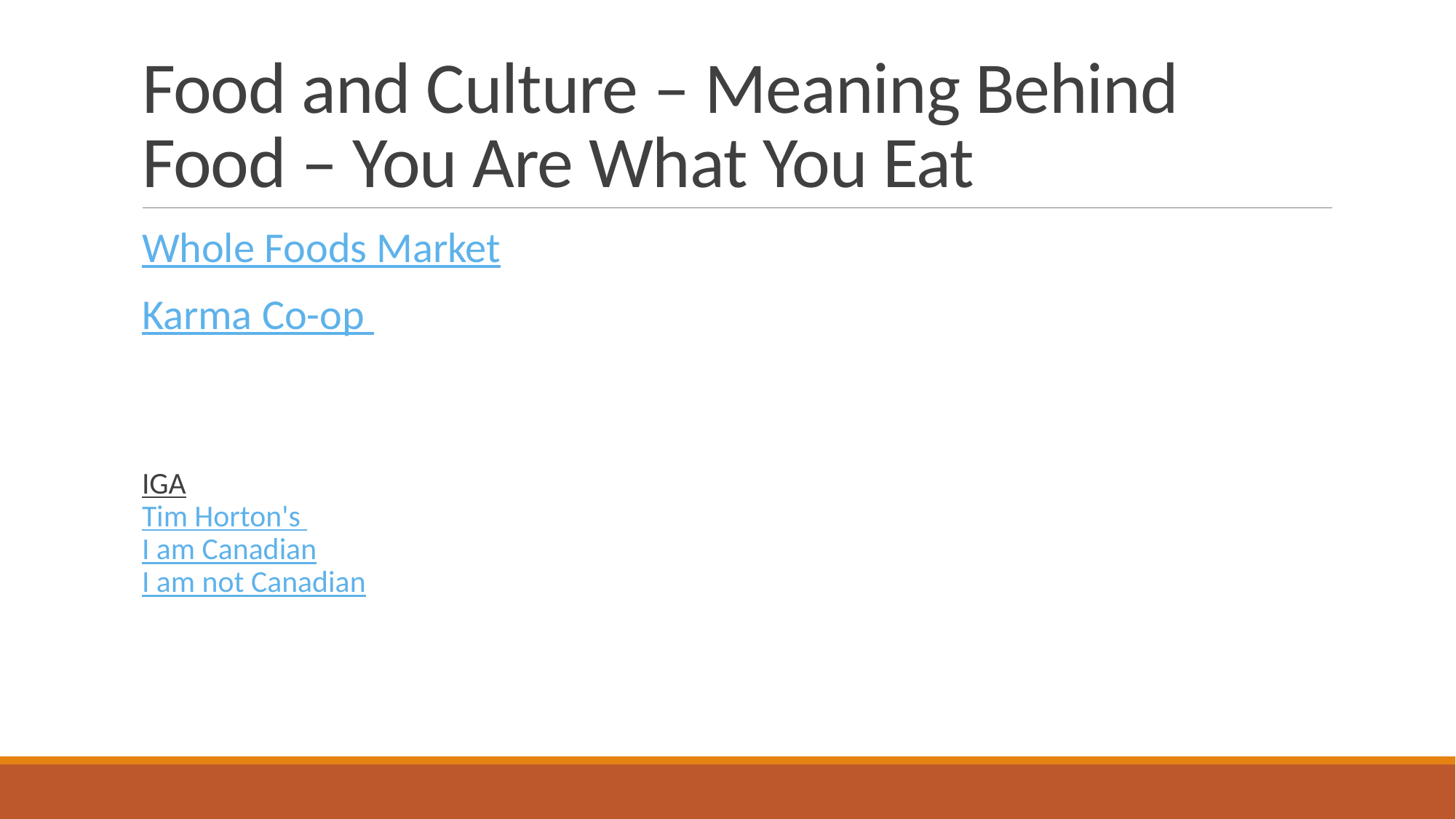

# Food and Culture – Meaning Behind Food – You Are What You Eat
Whole Foods Market
Karma Co-op

IGA
Tim Horton's
I am Canadian
I am not Canadian